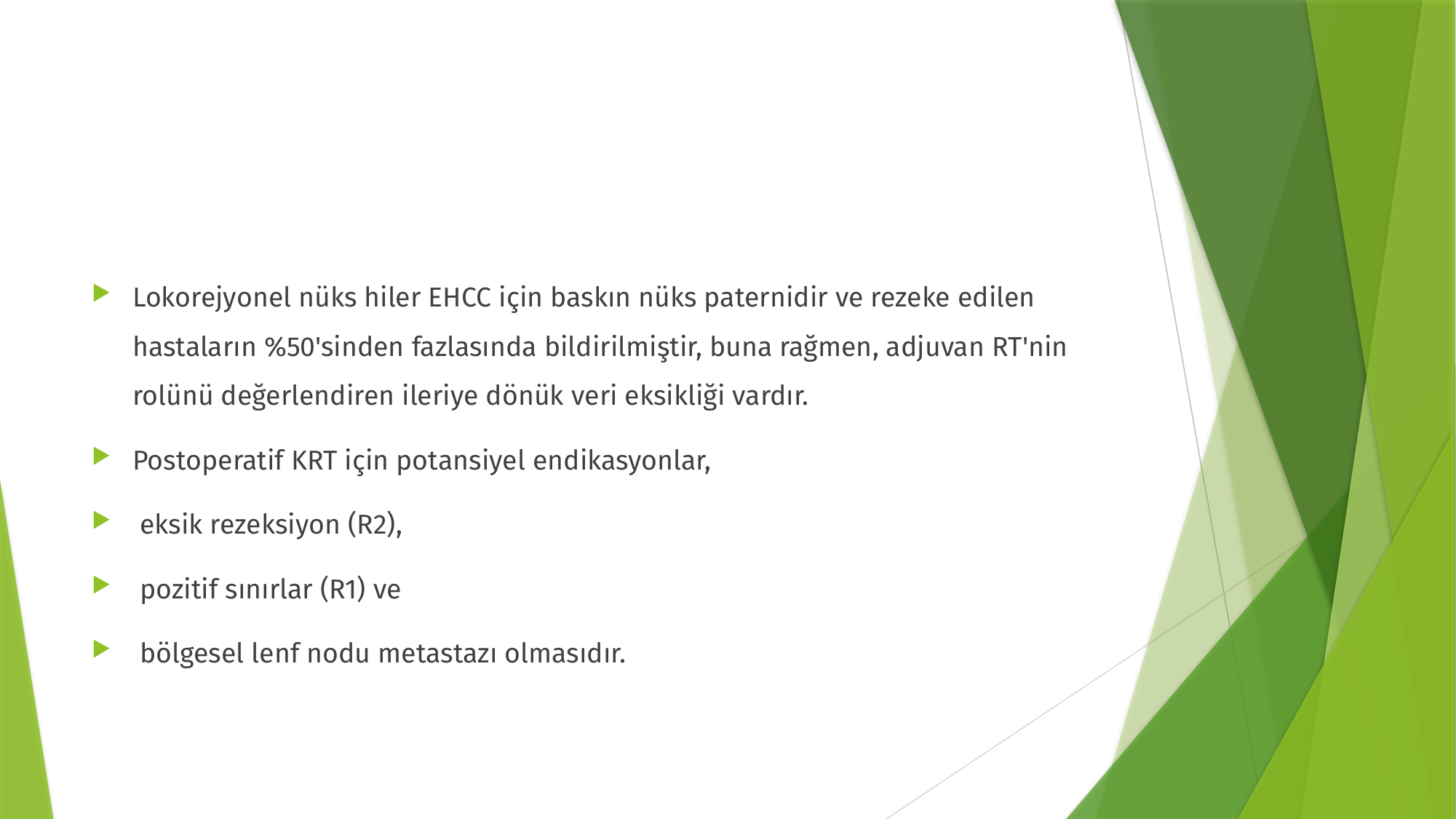

#
Lokorejyonel nüks hiler EHCC için baskın nüks paternidir ve rezeke edilen hastaların %50'sinden fazlasında bildirilmiştir, buna rağmen, adjuvan RT'nin rolünü değerlendiren ileriye dönük veri eksikliği vardır.
Postoperatif KRT için potansiyel endikasyonlar,
 eksik rezeksiyon (R2),
 pozitif sınırlar (R1) ve
 bölgesel lenf nodu metastazı olmasıdır.